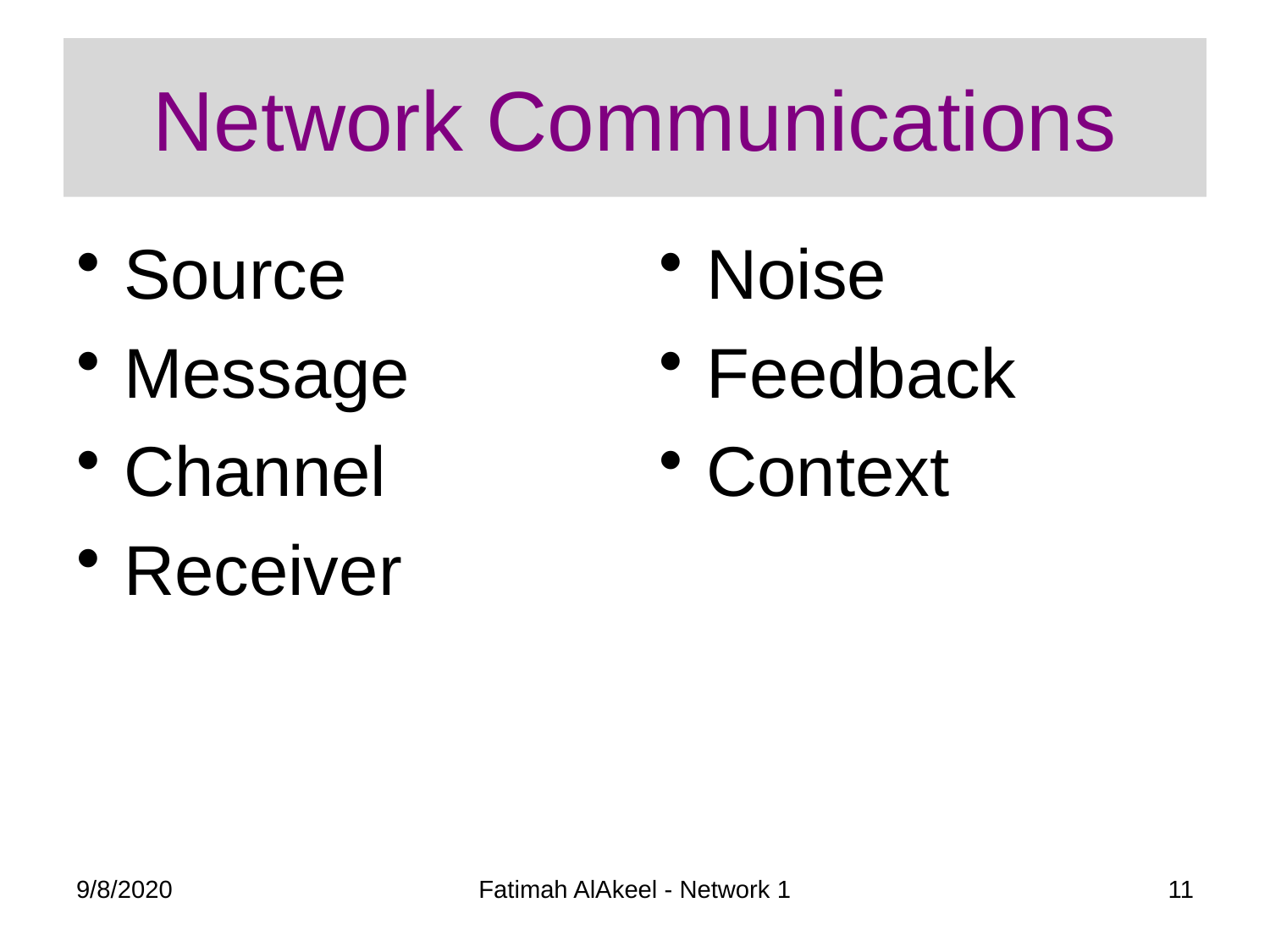

# Network Communications
Source
Message
Channel
Receiver

Noise
Feedback
Context

9/8/2020
Fatimah AlAkeel - Network 1
11